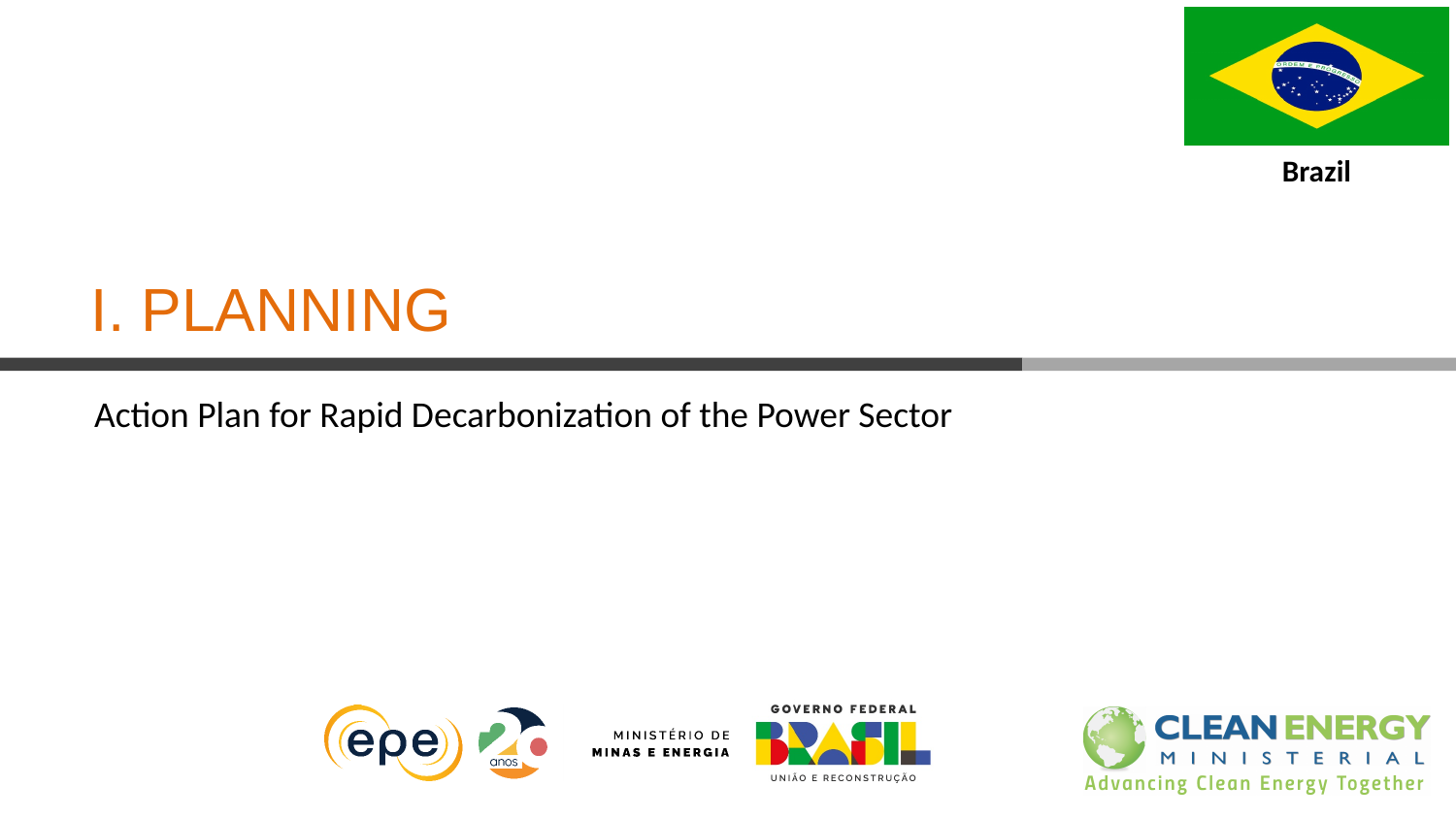

I. Planning
Action Plan for Rapid Decarbonization of the Power Sector